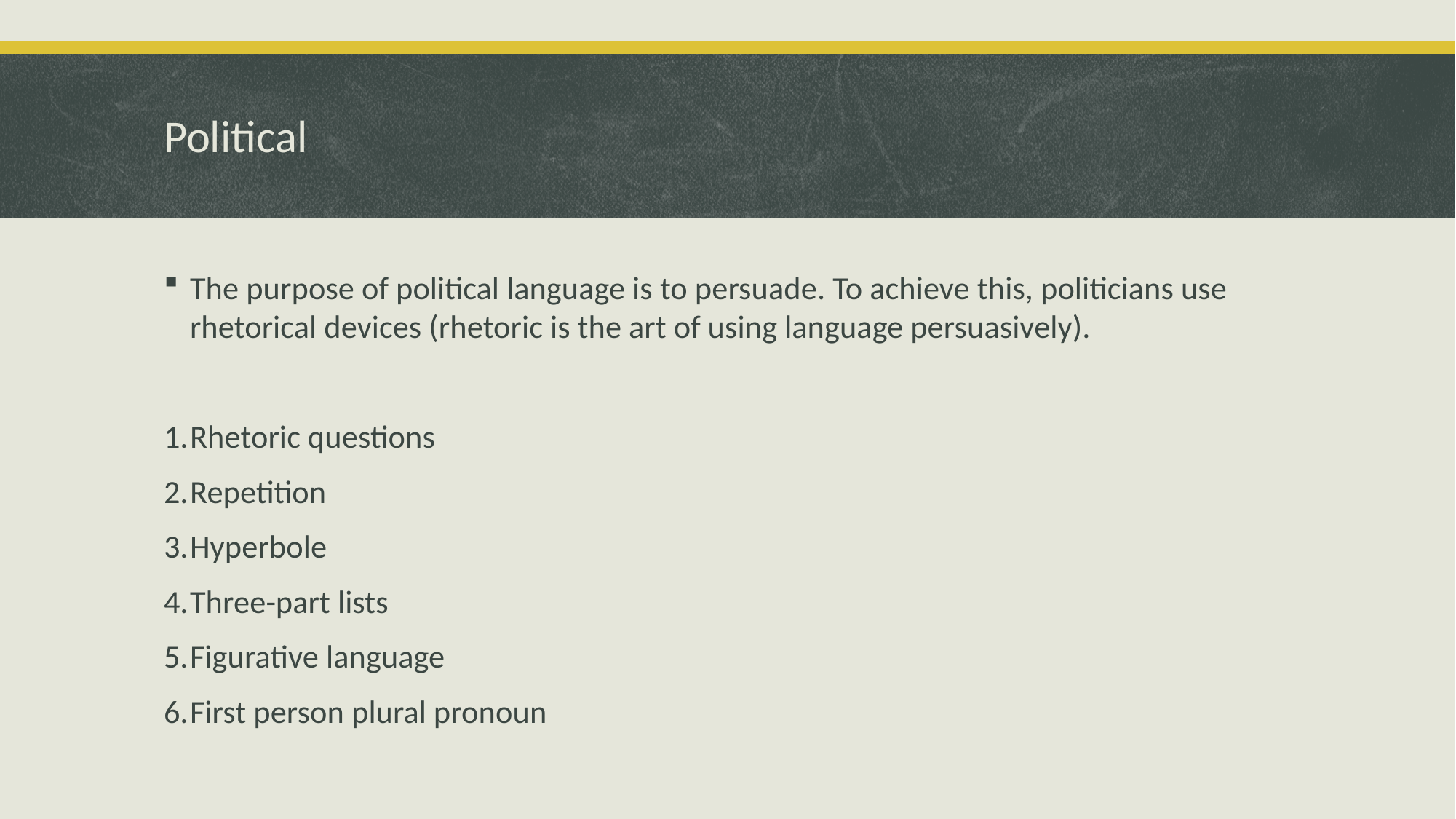

# Political
The purpose of political language is to persuade. To achieve this, politicians use rhetorical devices (rhetoric is the art of using language persuasively).

Rhetoric questions
Repetition
Hyperbole
Three-part lists
Figurative language
First person plural pronoun